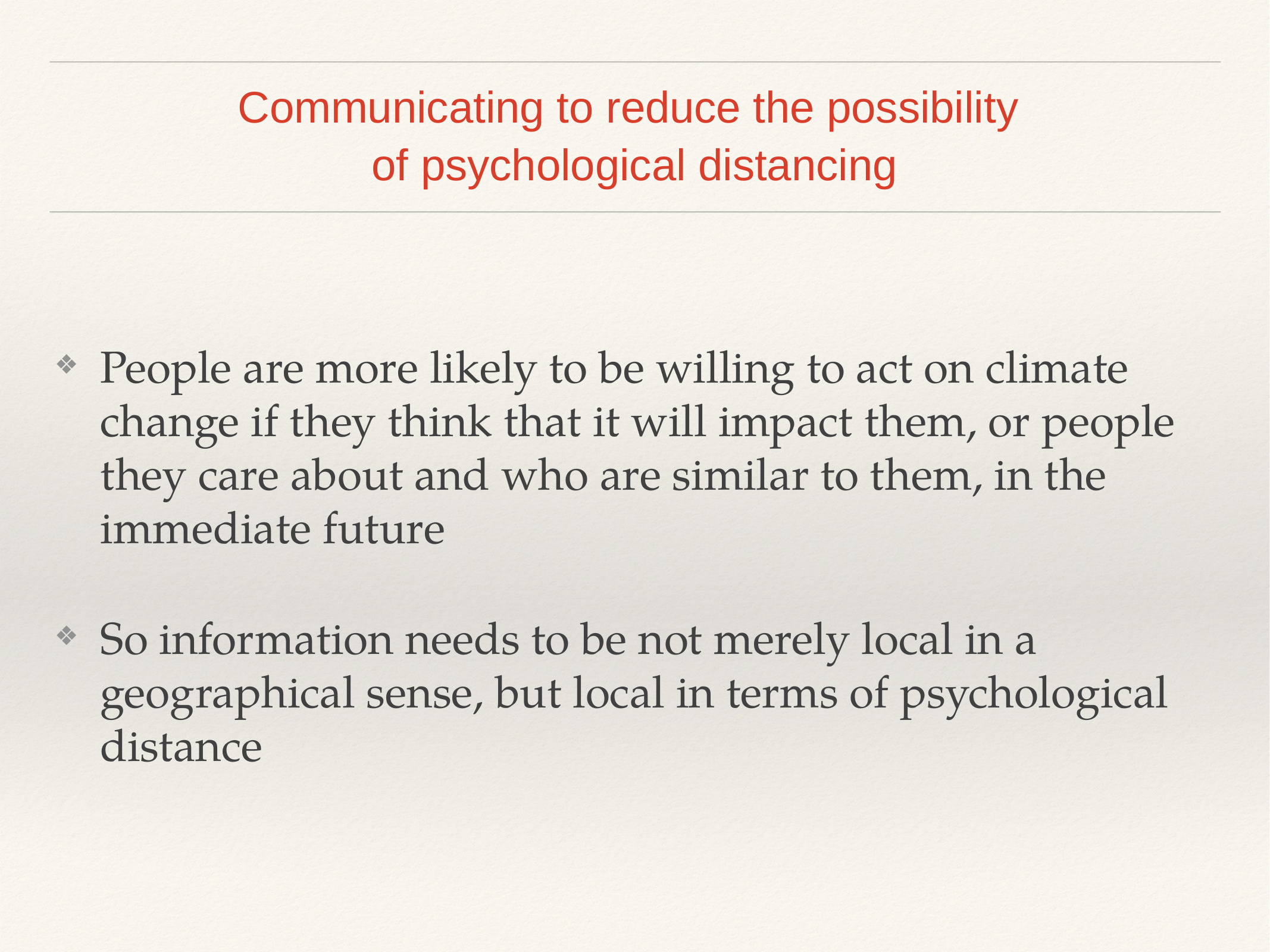

# Communicating to reduce the possibility
of psychological distancing
People are more likely to be willing to act on climate change if they think that it will impact them, or people they care about and who are similar to them, in the immediate future
So information needs to be not merely local in a geographical sense, but local in terms of psychological distance